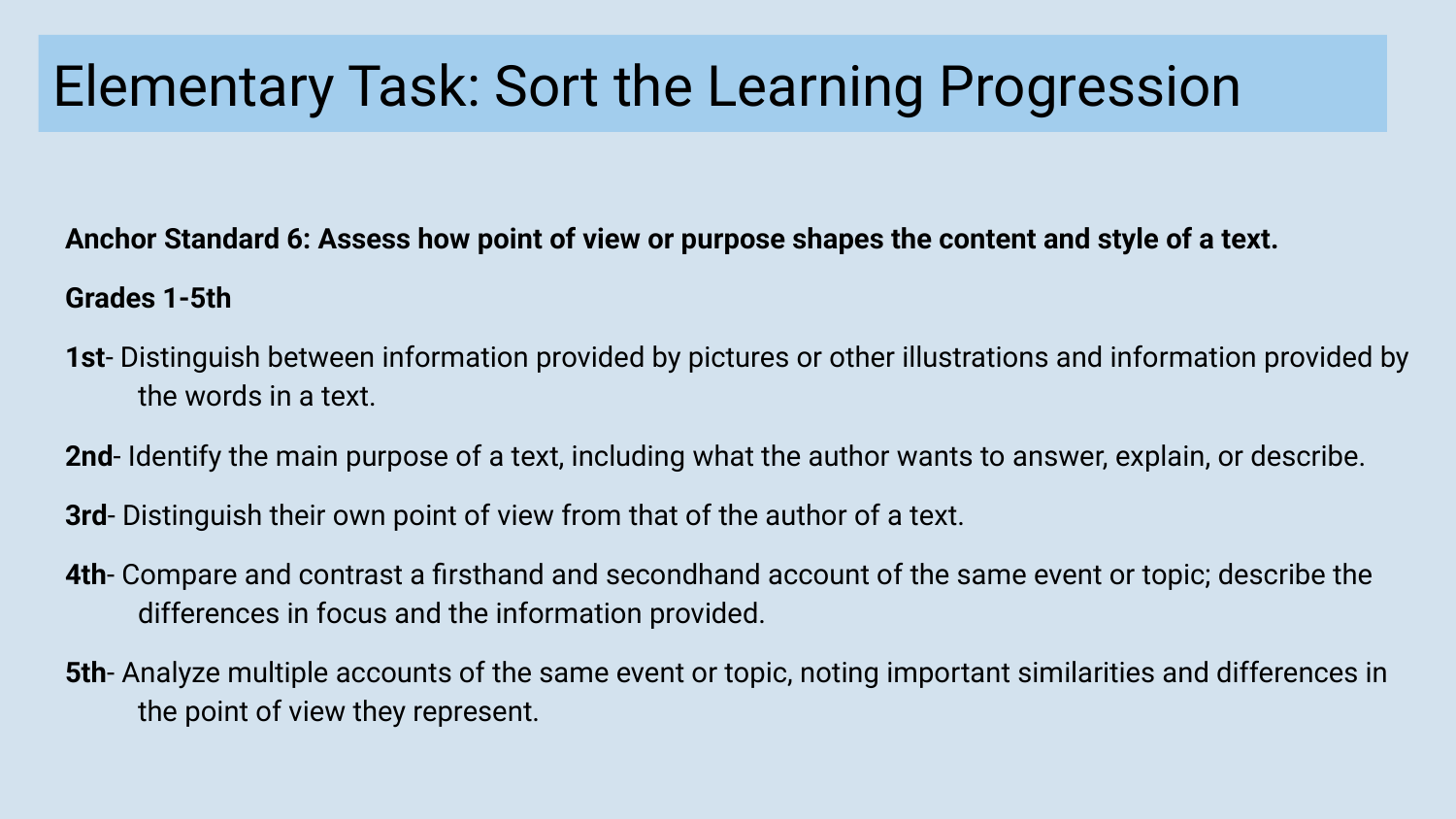

Elementary Task: Sort the Learning Progression
Anchor Standard 6: Assess how point of view or purpose shapes the content and style of a text.
Grades 1-5th
1st- Distinguish between information provided by pictures or other illustrations and information provided by the words in a text.
2nd- Identify the main purpose of a text, including what the author wants to answer, explain, or describe.
3rd- Distinguish their own point of view from that of the author of a text.
4th- Compare and contrast a firsthand and secondhand account of the same event or topic; describe the differences in focus and the information provided.
5th- Analyze multiple accounts of the same event or topic, noting important similarities and differences in the point of view they represent.